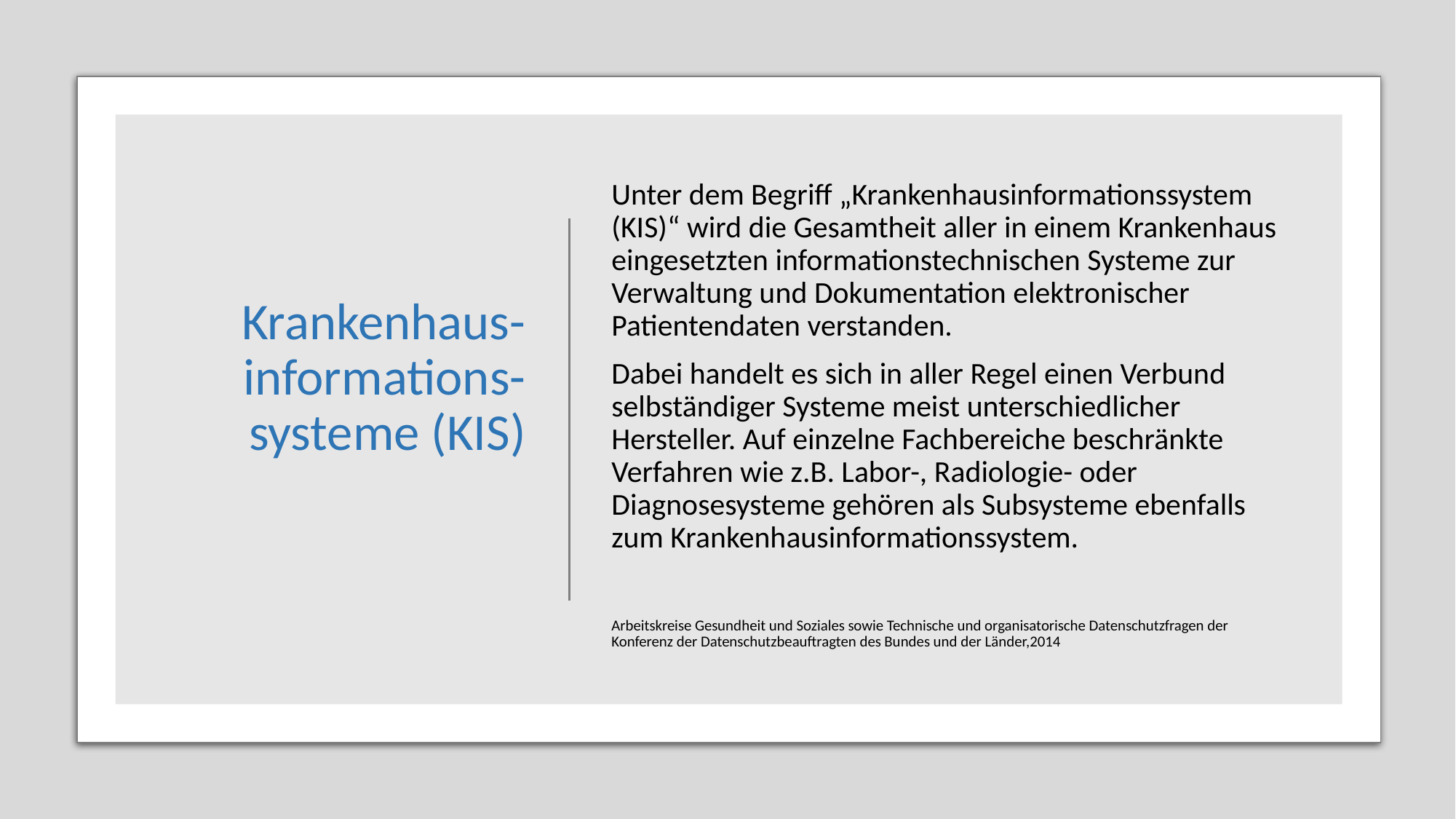

Unter dem Begriff „Krankenhausinformationssystem (KIS)“ wird die Gesamtheit aller in einem Krankenhaus eingesetzten informationstechnischen Systeme zur Verwaltung und Dokumentation elektronischer Patientendaten verstanden.
Dabei handelt es sich in aller Regel einen Verbund selbständiger Systeme meist unterschiedlicher Hersteller. Auf einzelne Fachbereiche beschränkte Verfahren wie z.B. Labor-, Radiologie- oder Diagnosesysteme gehören als Subsysteme ebenfalls zum Krankenhausinformationssystem.

Arbeitskreise Gesundheit und Soziales sowie Technische und organisatorische Datenschutzfragen der Konferenz der Datenschutzbeauftragten des Bundes und der Länder,2014
# Krankenhaus-informations-systeme (KIS)